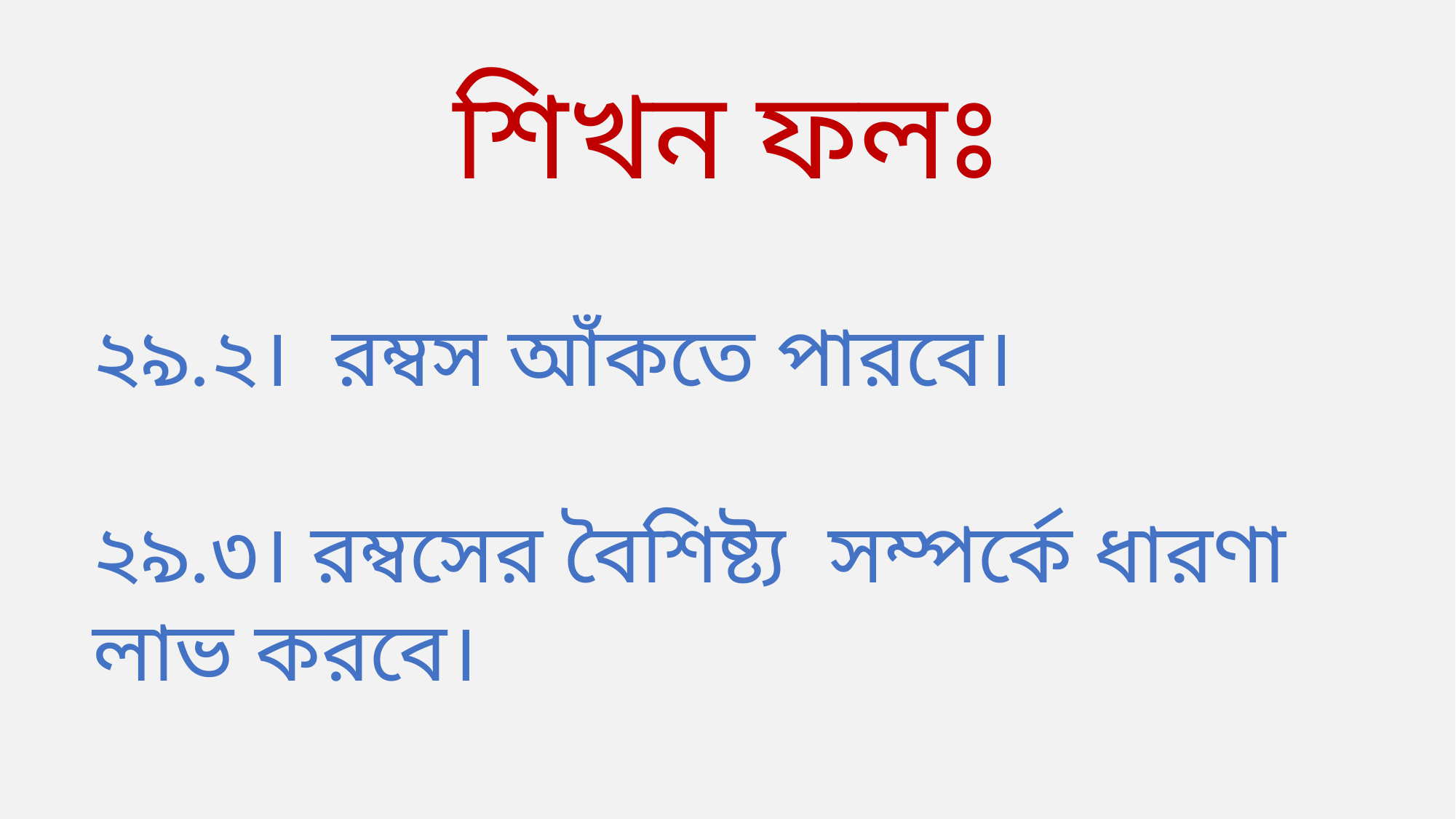

শিখন ফলঃ
২৯.২।  রম্বস আঁকতে পারবে।

২৯.৩। রম্বসের বৈশিষ্ট্য  সম্পর্কে ধারণা লাভ করবে।